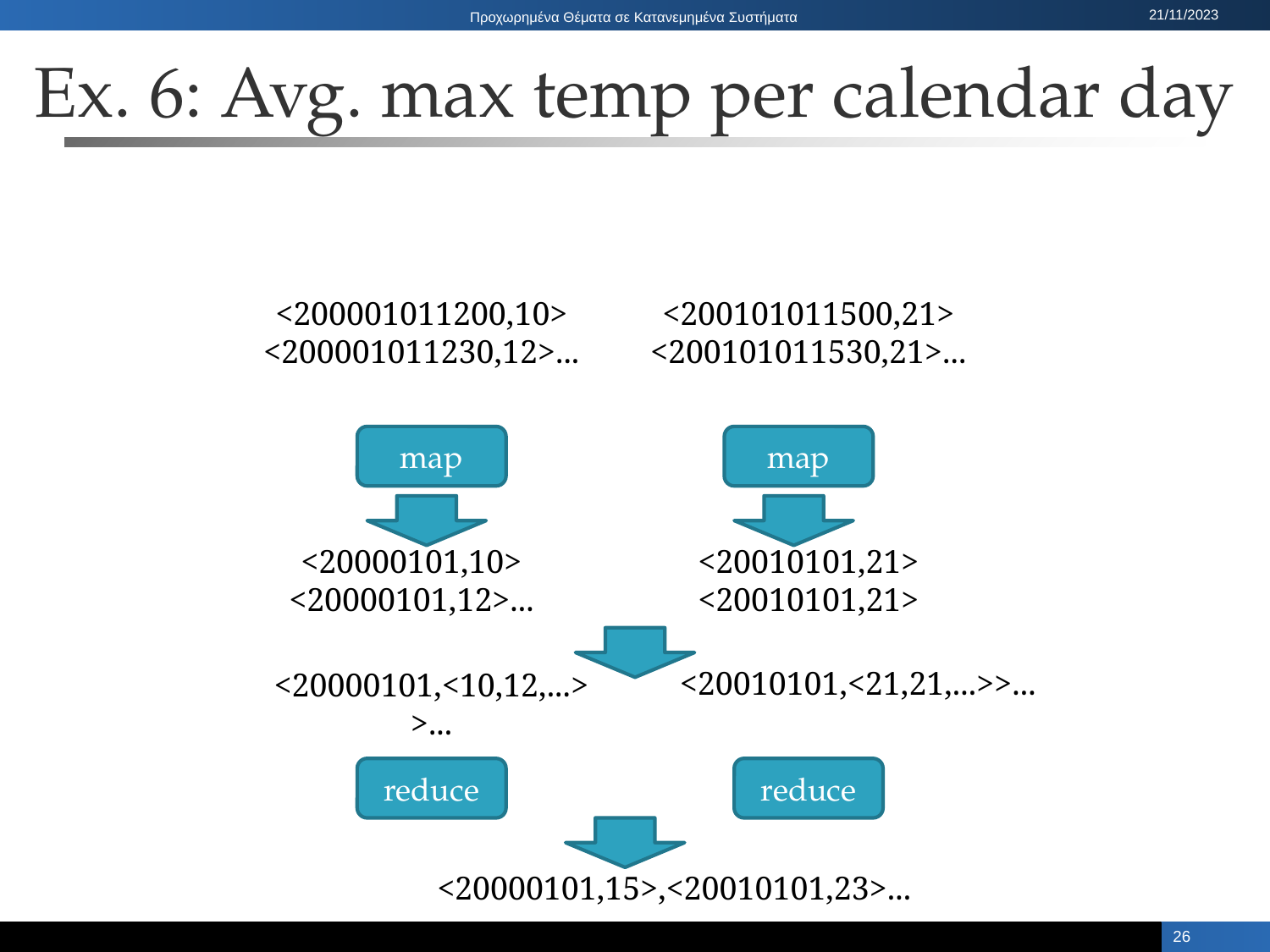

# Ex. 6: Avg. max temp per calendar day
<200001011200,10>
<200001011230,12>...
<200101011500,21>
<200101011530,21>...
map
map

<20000101,10>
<20000101,12>...
<20010101,21>
<20010101,21>

<20010101,<21,21,...>>...
<20000101,<10,12,...>>...
reduce
reduce

<20000101,15>,<20010101,23>...